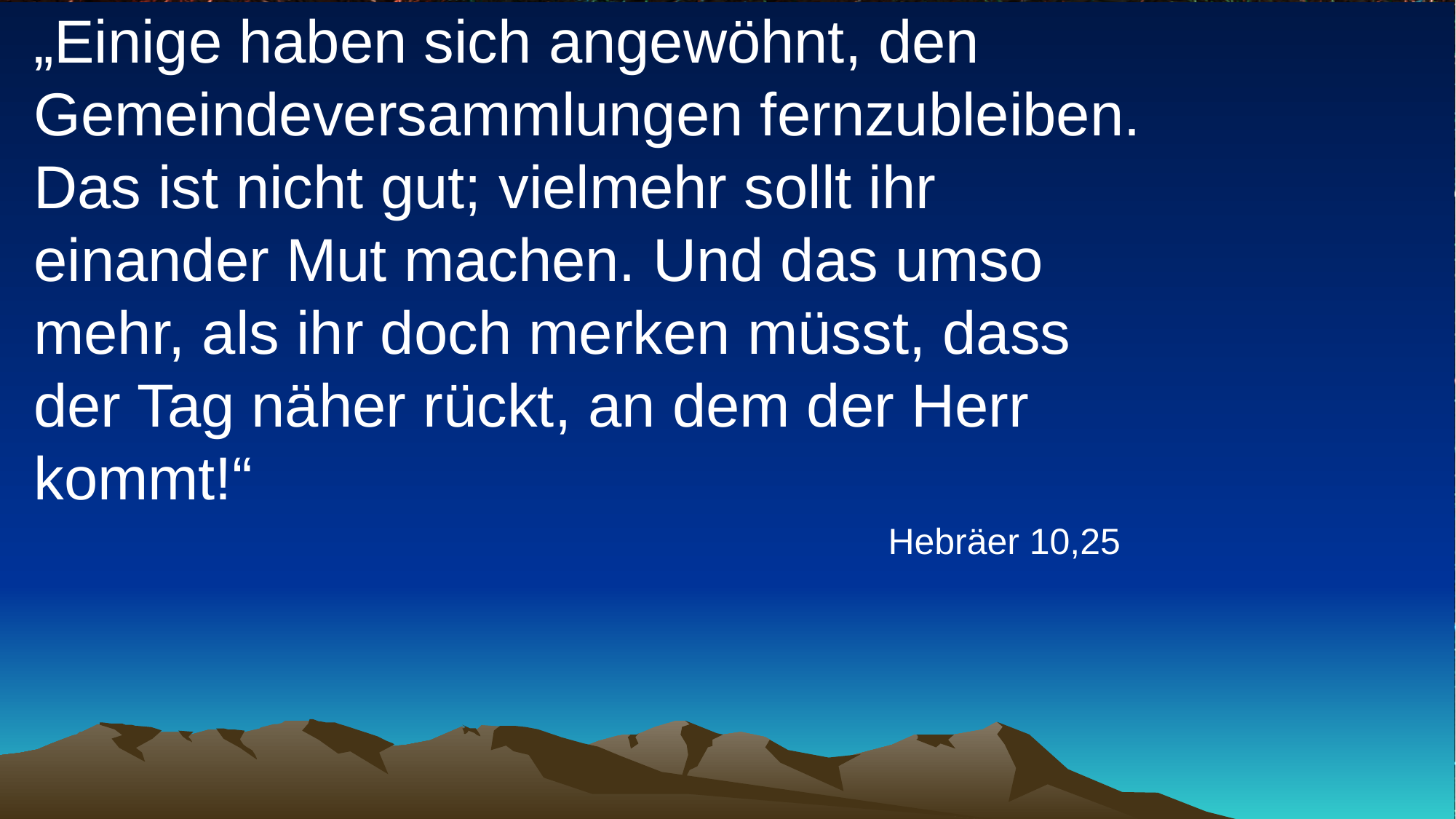

# „Einige haben sich angewöhnt, den Gemeindeversammlungen fernzubleiben. Das ist nicht gut; vielmehr sollt ihr einander Mut machen. Und das umso mehr, als ihr doch merken müsst, dass der Tag näher rückt, an dem der Herr kommt!“
Hebräer 10,25